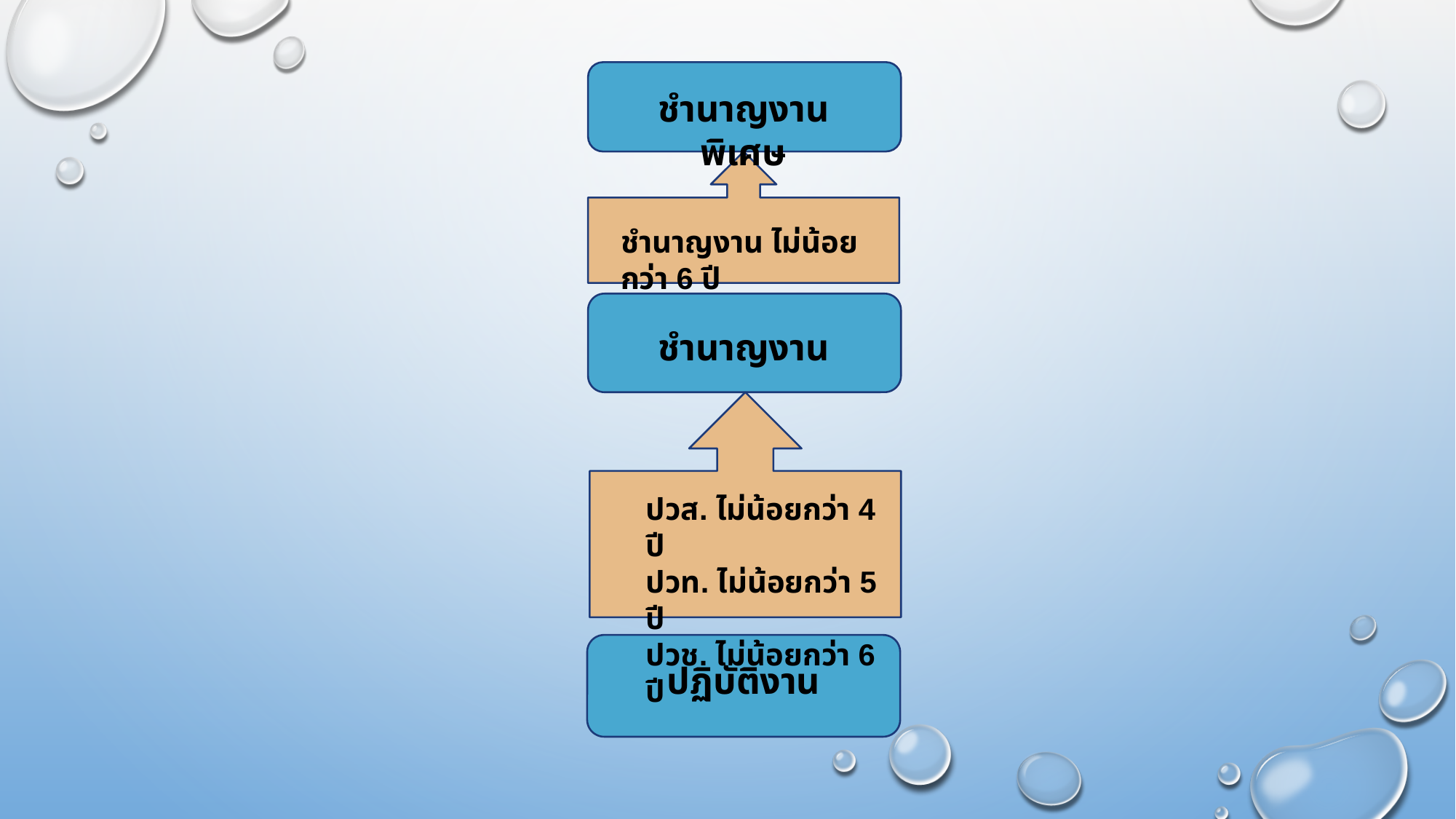

ชำนาญงานพิเศษ

ชำนาญงาน ไม่น้อยกว่า 6 ปี

ชำนาญงาน

ปวส. ไม่น้อยกว่า 4 ปี
ปวท. ไม่น้อยกว่า 5 ปี
ปวช. ไม่น้อยกว่า 6 ปี

ปฏิบัติงาน